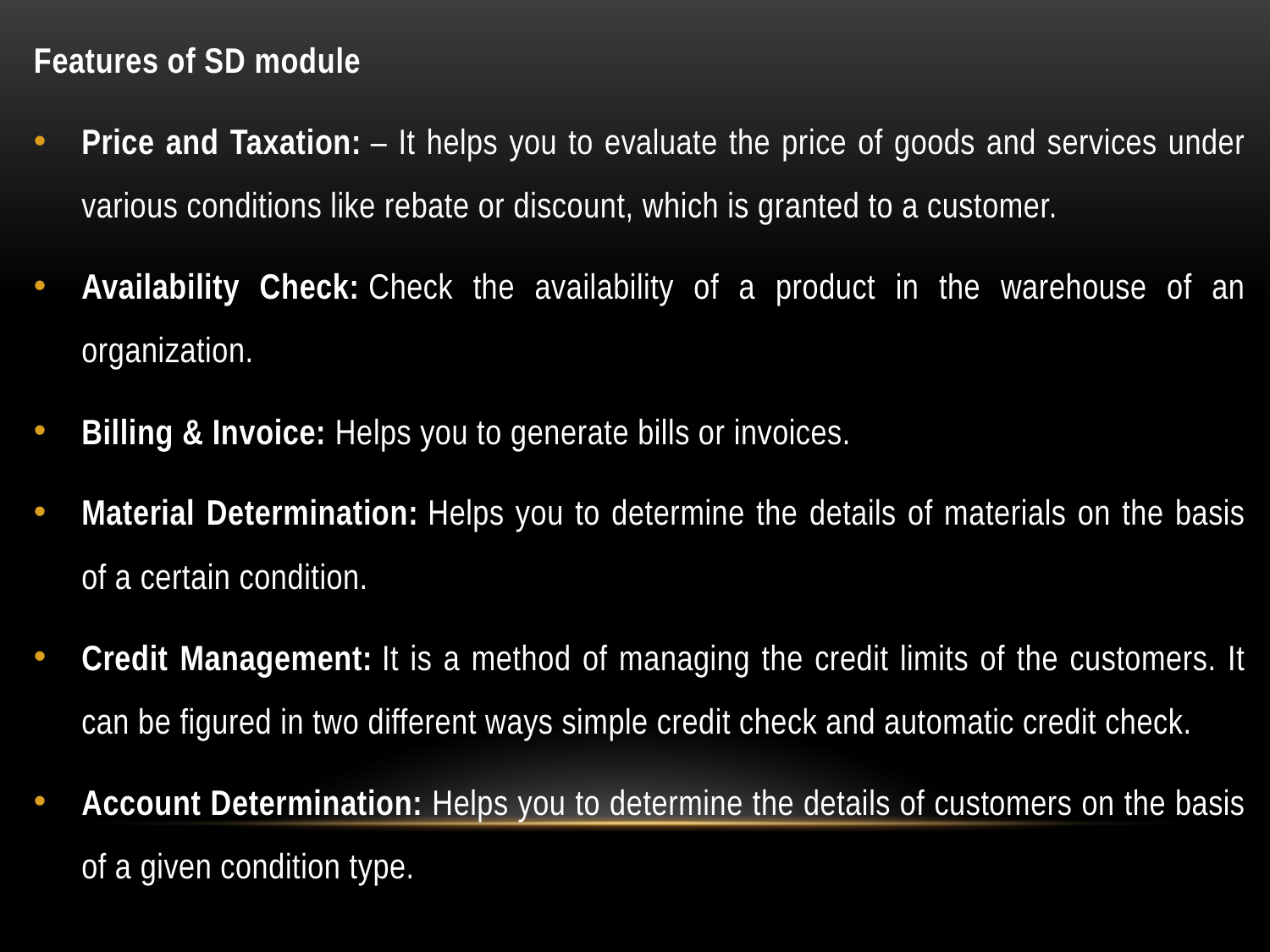

Features of SD module
Price and Taxation: – It helps you to evaluate the price of goods and services under various conditions like rebate or discount, which is granted to a customer.
Availability Check: Check the availability of a product in the warehouse of an organization.
Billing & Invoice: Helps you to generate bills or invoices.
Material Determination: Helps you to determine the details of materials on the basis of a certain condition.
Credit Management: It is a method of managing the credit limits of the customers. It can be figured in two different ways simple credit check and automatic credit check.
Account Determination: Helps you to determine the details of customers on the basis of a given condition type.